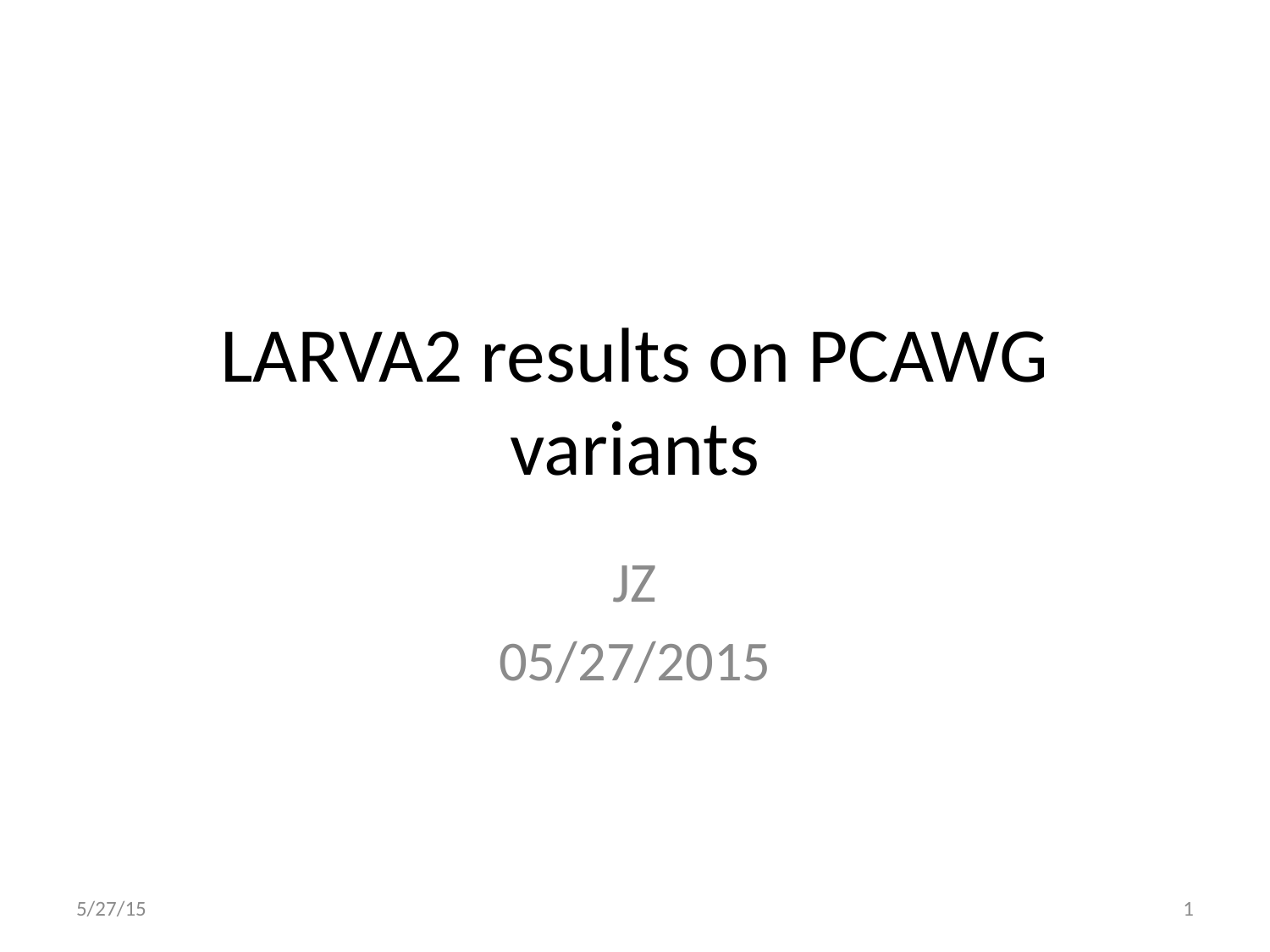

# LARVA2 results on PCAWG variants
JZ
05/27/2015
5/27/15
1